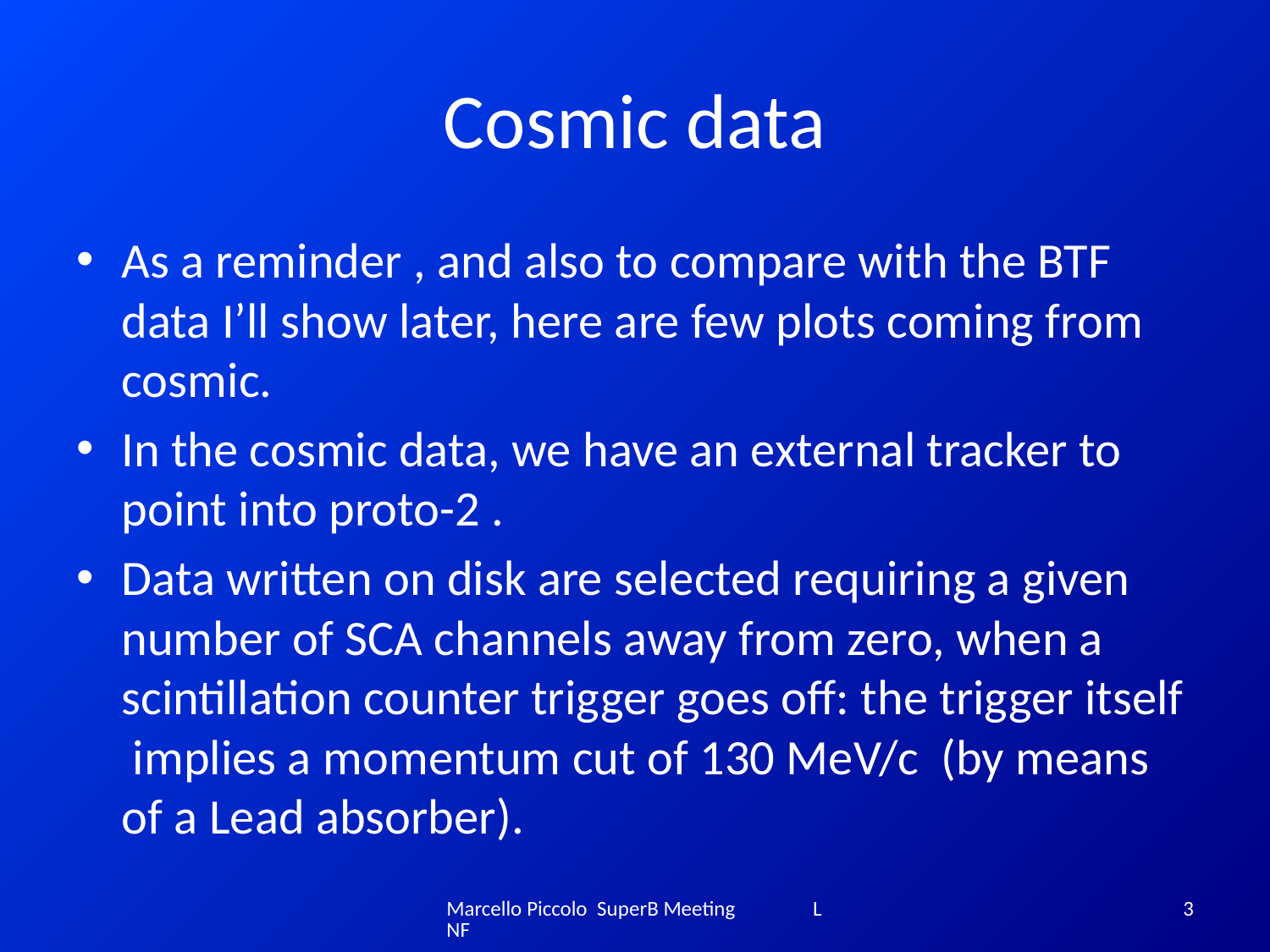

# Cosmic data
As a reminder , and also to compare with the BTF data I’ll show later, here are few plots coming from cosmic.
In the cosmic data, we have an external tracker to point into proto-2 .
Data written on disk are selected requiring a given number of SCA channels away from zero, when a scintillation counter trigger goes off: the trigger itself  implies a momentum cut of 130 MeV/c  (by means of a Lead absorber).
Marcello Piccolo  SuperB Meeting                LNF
3